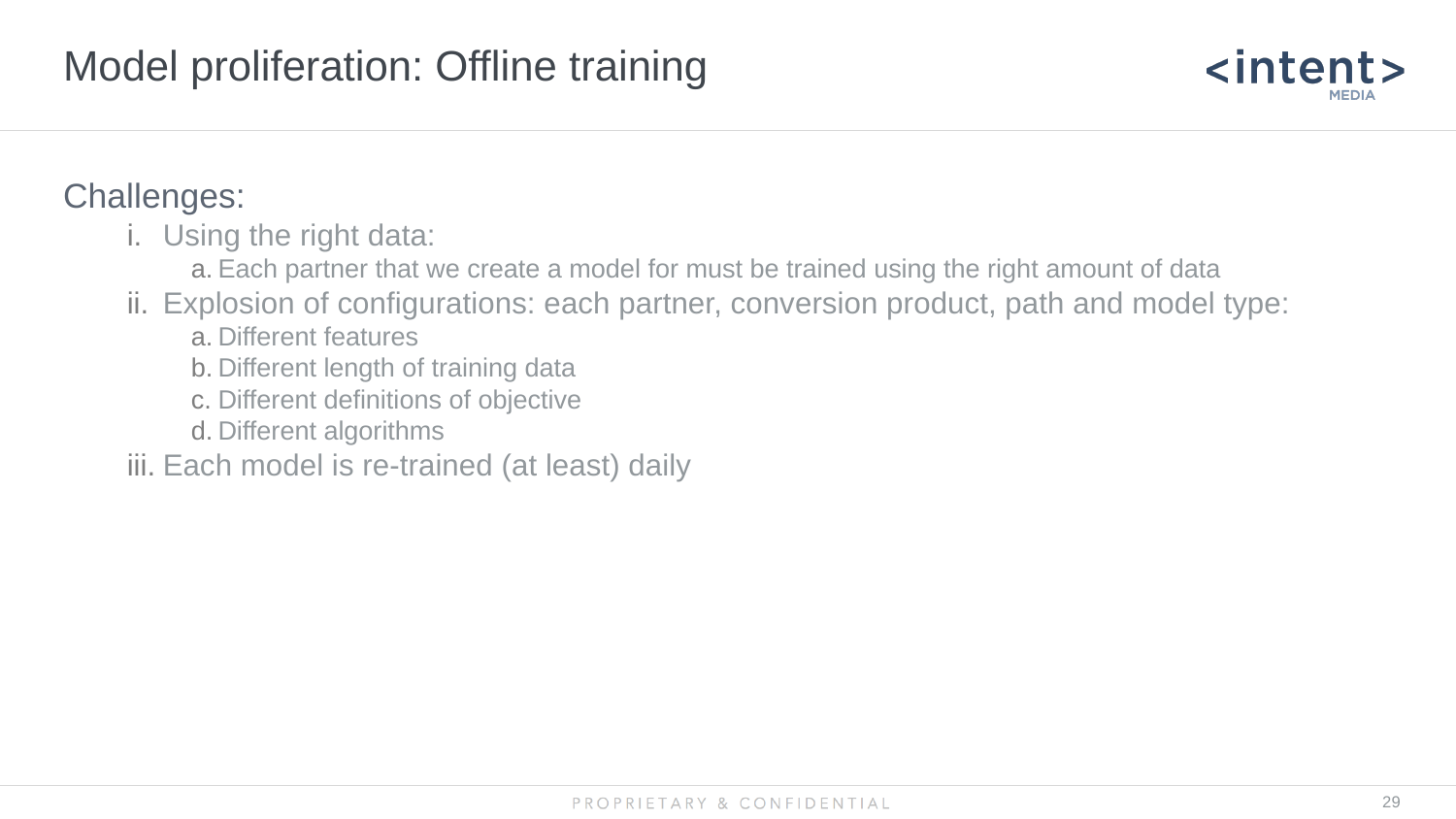

# Model proliferation: Offline training
Challenges:
Using the right data:
Each partner that we create a model for must be trained using the right amount of data
Explosion of configurations: each partner, conversion product, path and model type:
Different features
Different length of training data
Different definitions of objective
Different algorithms
Each model is re-trained (at least) daily

29